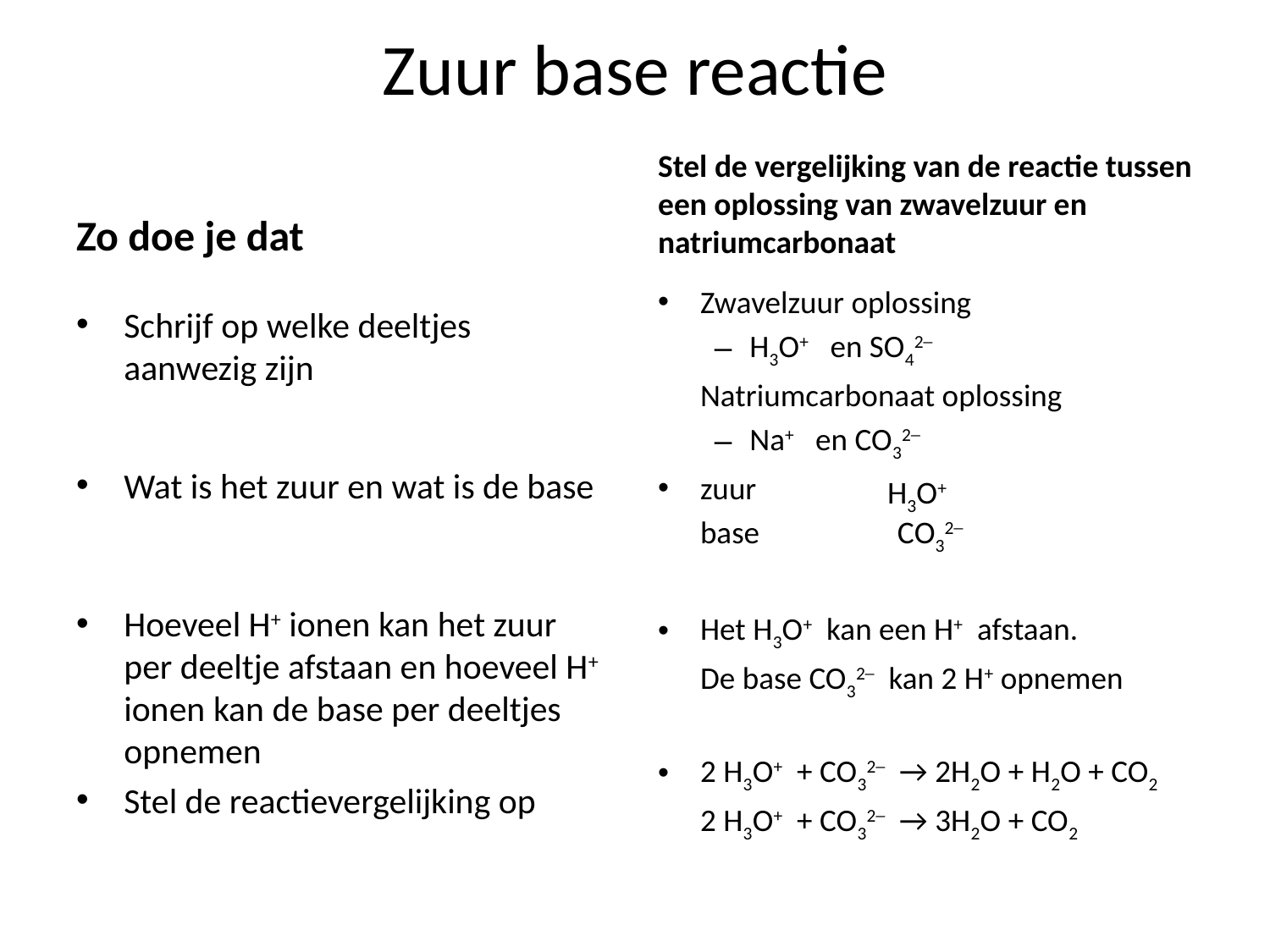

# Zuur base reactie
Stel de vergelijking van de reactie tussen een oplossing van zwavelzuur en natriumcarbonaat
Zo doe je dat
Zwavelzuur oplossing
H3O+   en SO42─
	Natriumcarbonaat oplossing
Na+   en CO32─
zuur
 	base

Het H3O+  kan een H+  afstaan.
	De base CO32─  kan 2 H+ opnemen

2 H3O+  + CO32─  → 2H2O + H2O + CO2
	2 H3O+  + CO32─  → 3H2O + CO2

Schrijf op welke deeltjes aanwezig zijn

Wat is het zuur en wat is de base

Hoeveel H+ ionen kan het zuur per deeltje afstaan en hoeveel H+ ionen kan de base per deeltjes opnemen
Stel de reactievergelijking op
H3O+
CO32─